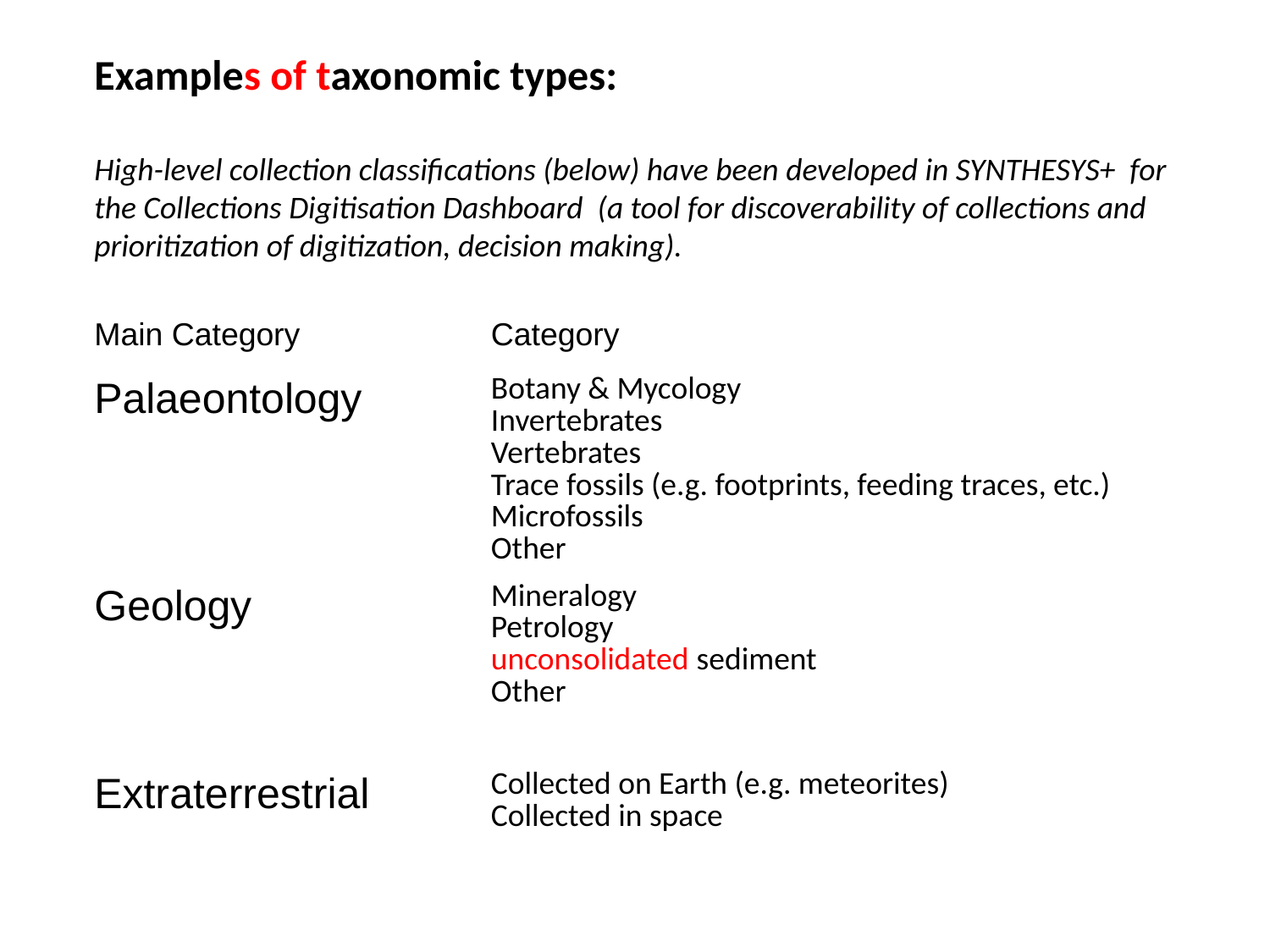

Examples of taxonomic types:

High-level collection classifications (below) have been developed in SYNTHESYS+  for the Collections Digitisation Dashboard  (a tool for discoverability of collections and prioritization of digitization, decision making).

| Main Category | Category |
| --- | --- |
| Palaeontology | Botany & Mycology Invertebrates Vertebrates Trace fossils (e.g. footprints, feeding traces, etc.) Microfossils Other |
| Geology | Mineralogy Petrology unconsolidated sediment Other |
| Extraterrestrial | Collected on Earth (e.g. meteorites) Collected in space |